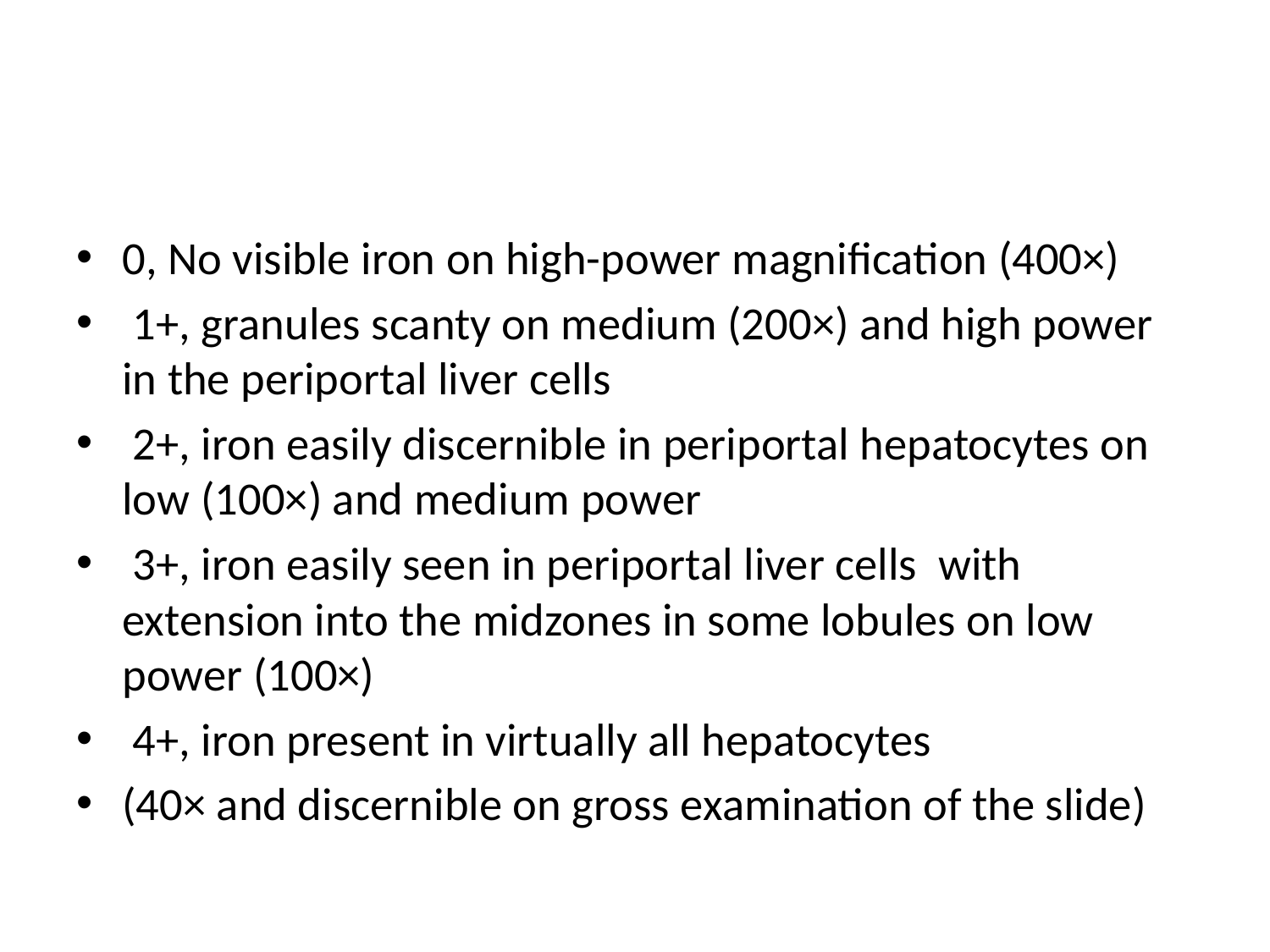

#
0, No visible iron on high-power magnification (400×)
 1+, granules scanty on medium (200×) and high power in the periportal liver cells
 2+, iron easily discernible in periportal hepatocytes on low (100×) and medium power
 3+, iron easily seen in periportal liver cells  with extension into the midzones in some lobules on low power (100×)
 4+, iron present in virtually all hepatocytes
(40× and discernible on gross examination of the slide)